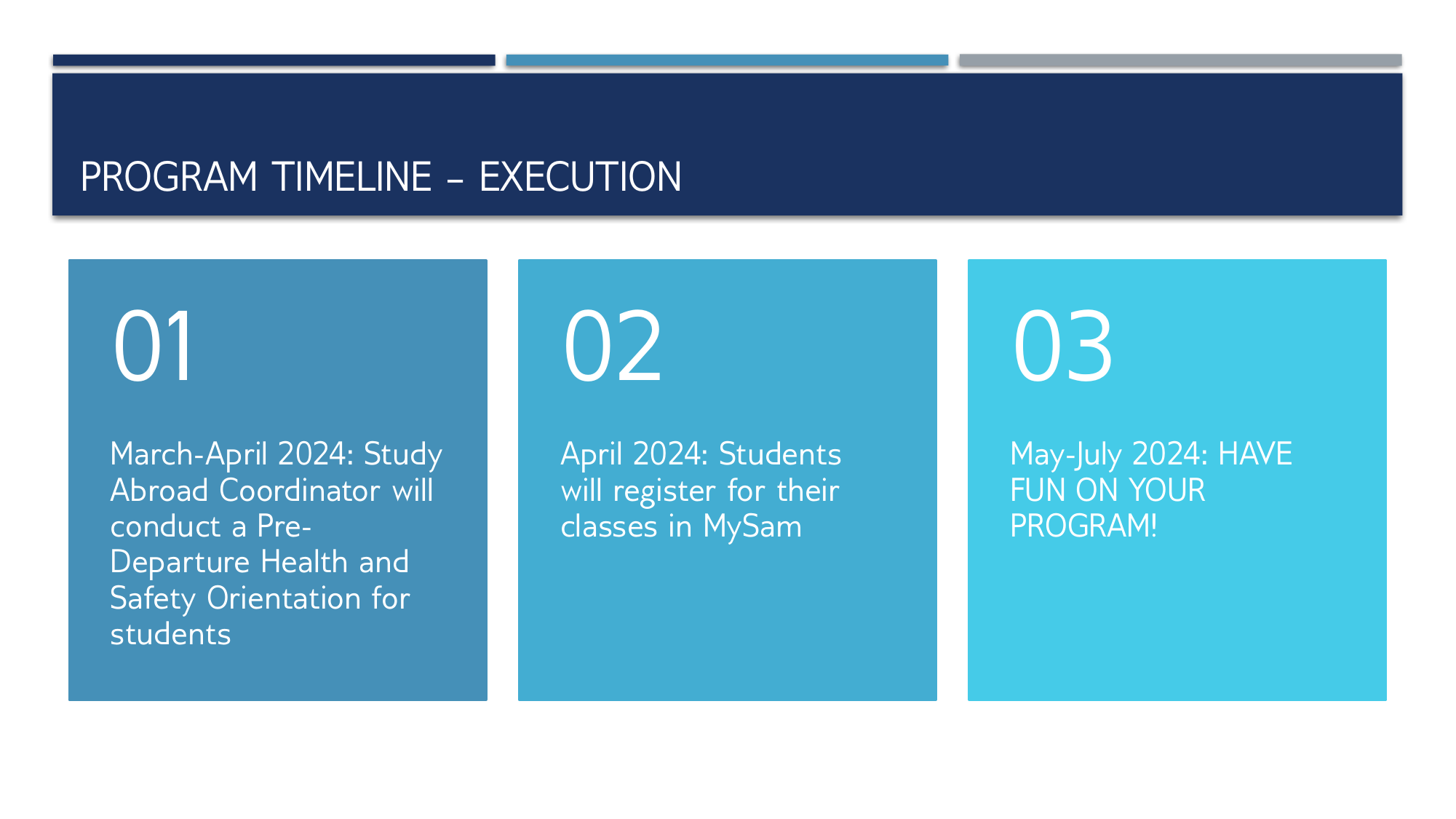

# Program Timeline – Execution
March-April 2024: Study Abroad Coordinator will conduct a Pre-Departure Health and Safety Orientation for students
01
April 2024: Students will register for their classes in MySam
02
May-July 2024: HAVE FUN ON YOUR PROGRAM!
03